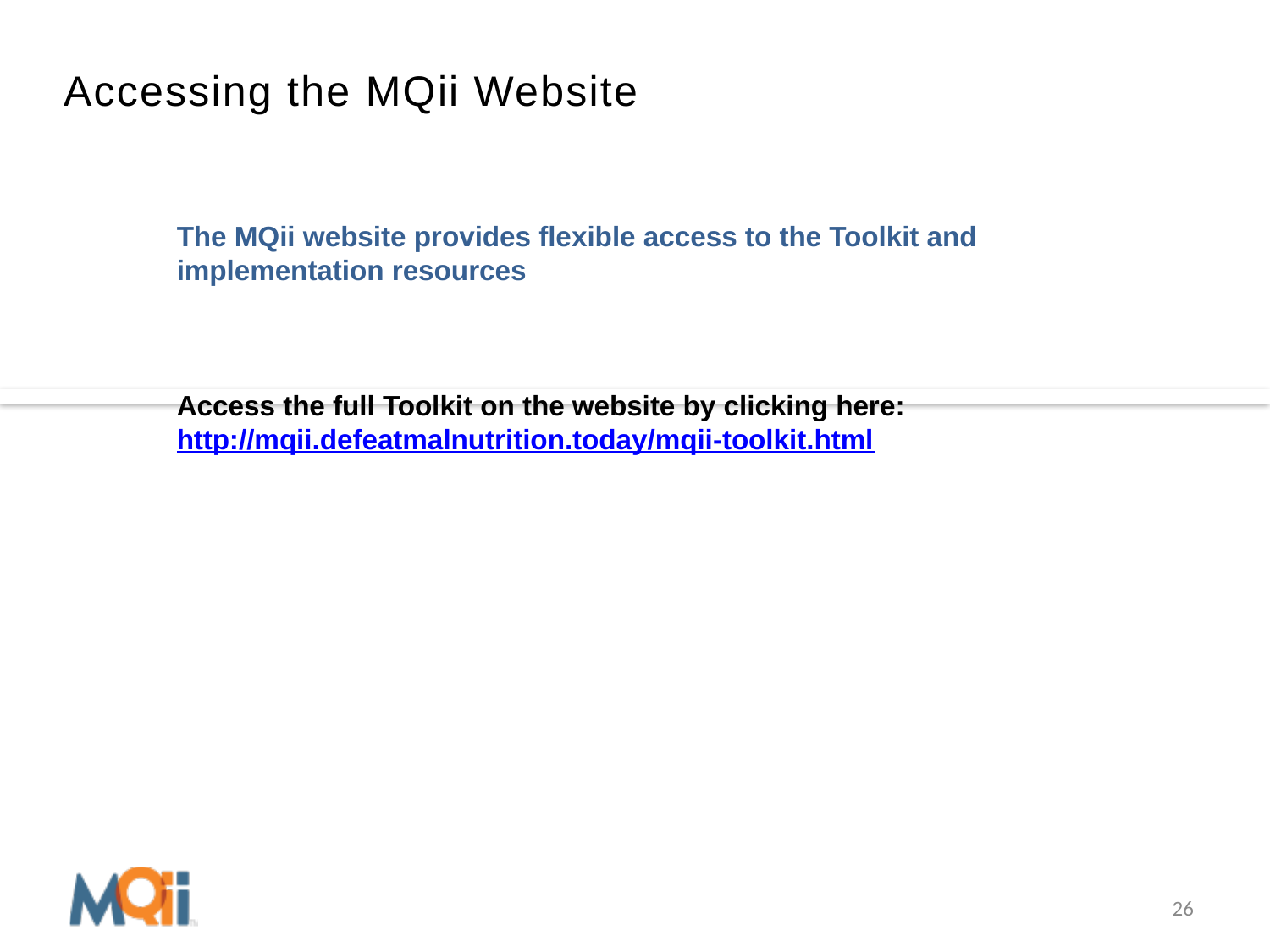

Accessing the MQii Website

The MQii website provides flexible access to the Toolkit and implementation resources

Access the full Toolkit on the website by clicking here:
http://mqii.defeatmalnutrition.today/mqii-toolkit.html
27
26